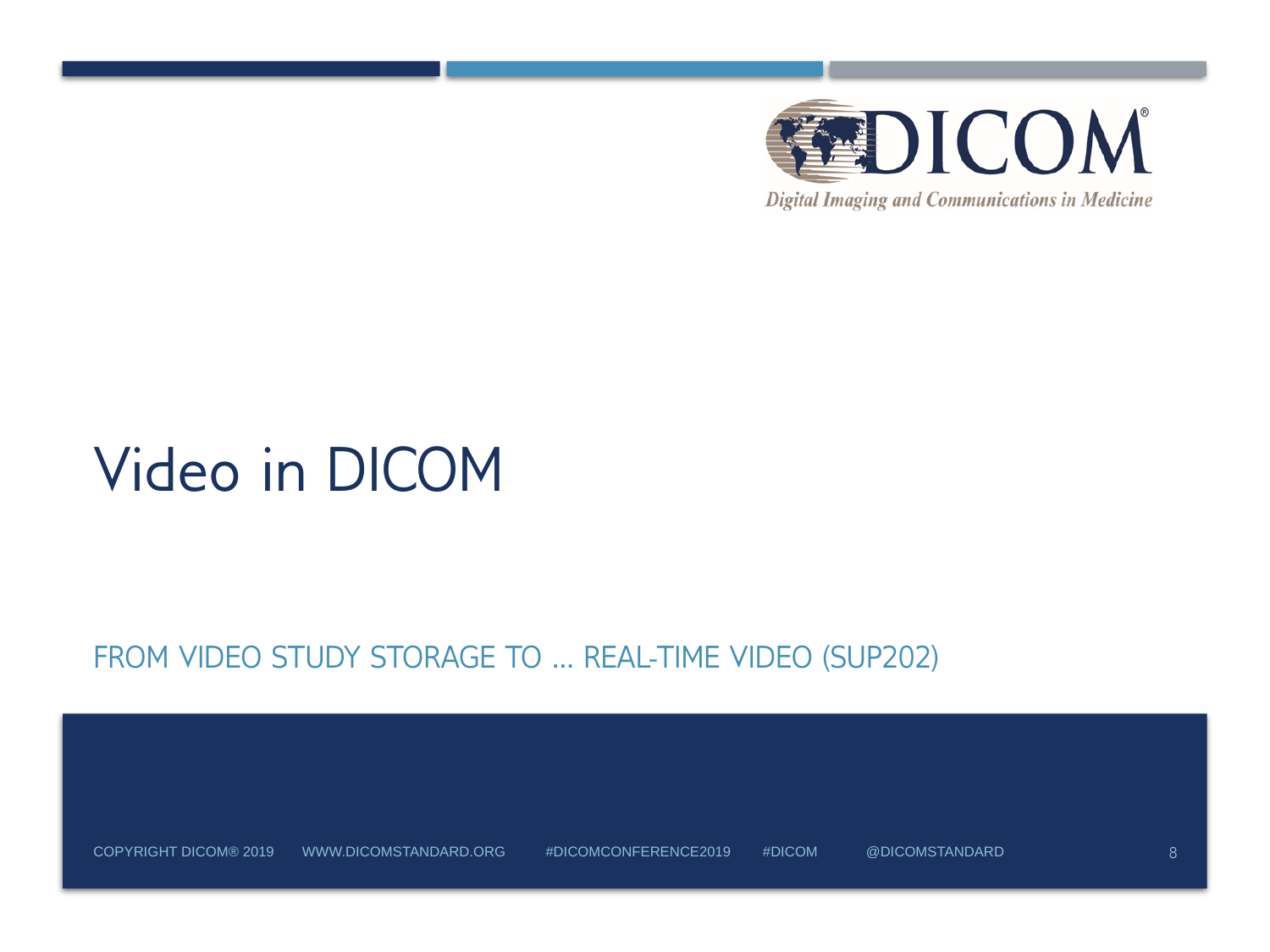

# Video in DICOM
FROM Video Study STORAGE to … Real-Time video (Sup202)
Copyright DICOM® 2019       www.dicomstandard.org          #DICOMConference2019        #DICOM            @DICOMstandard
8